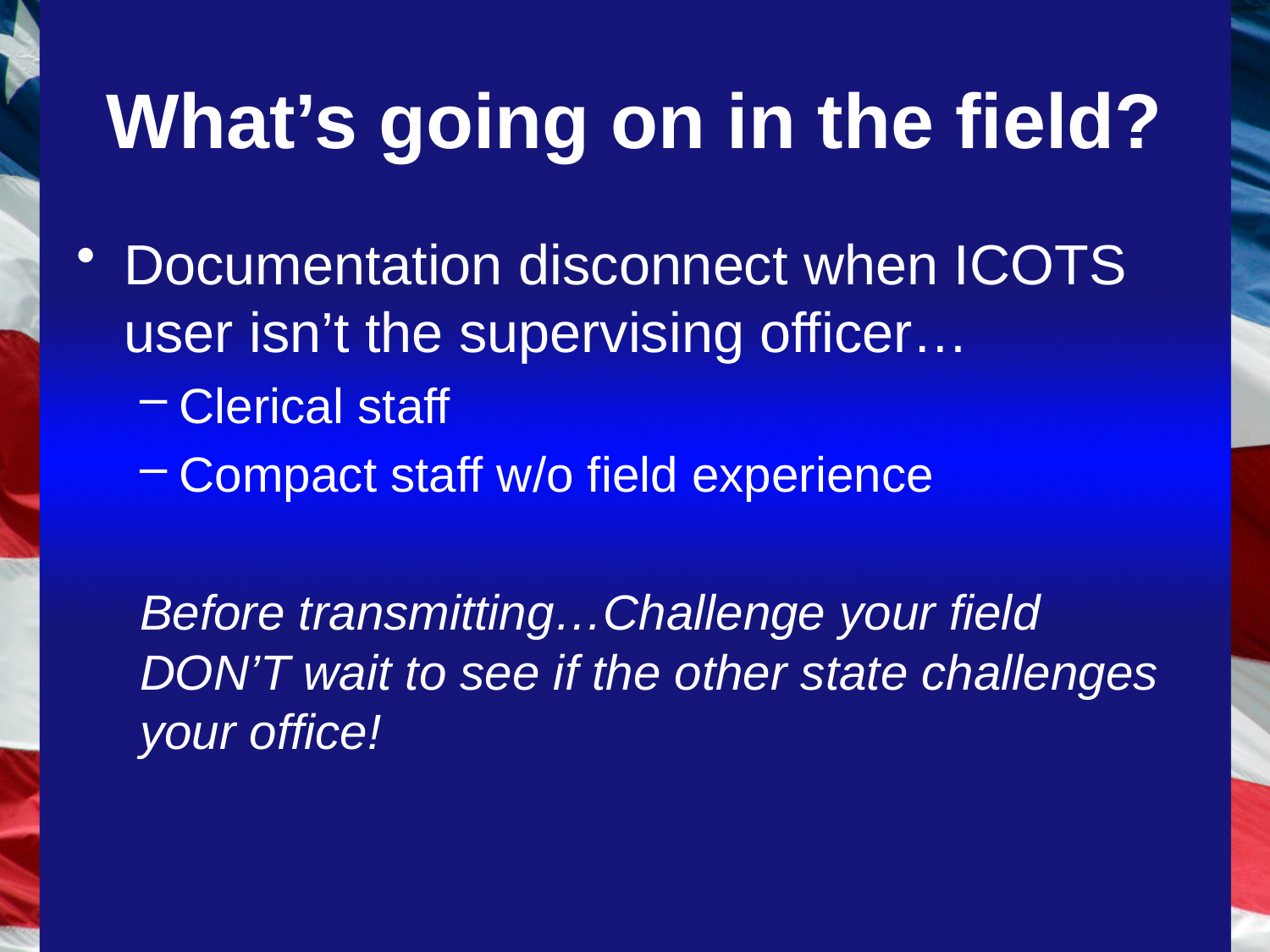

# What’s going on in the field?
Documentation disconnect when ICOTS user isn’t the supervising officer…
Clerical staff
Compact staff w/o field experience

Before transmitting…Challenge your field DON’T wait to see if the other state challenges your office!